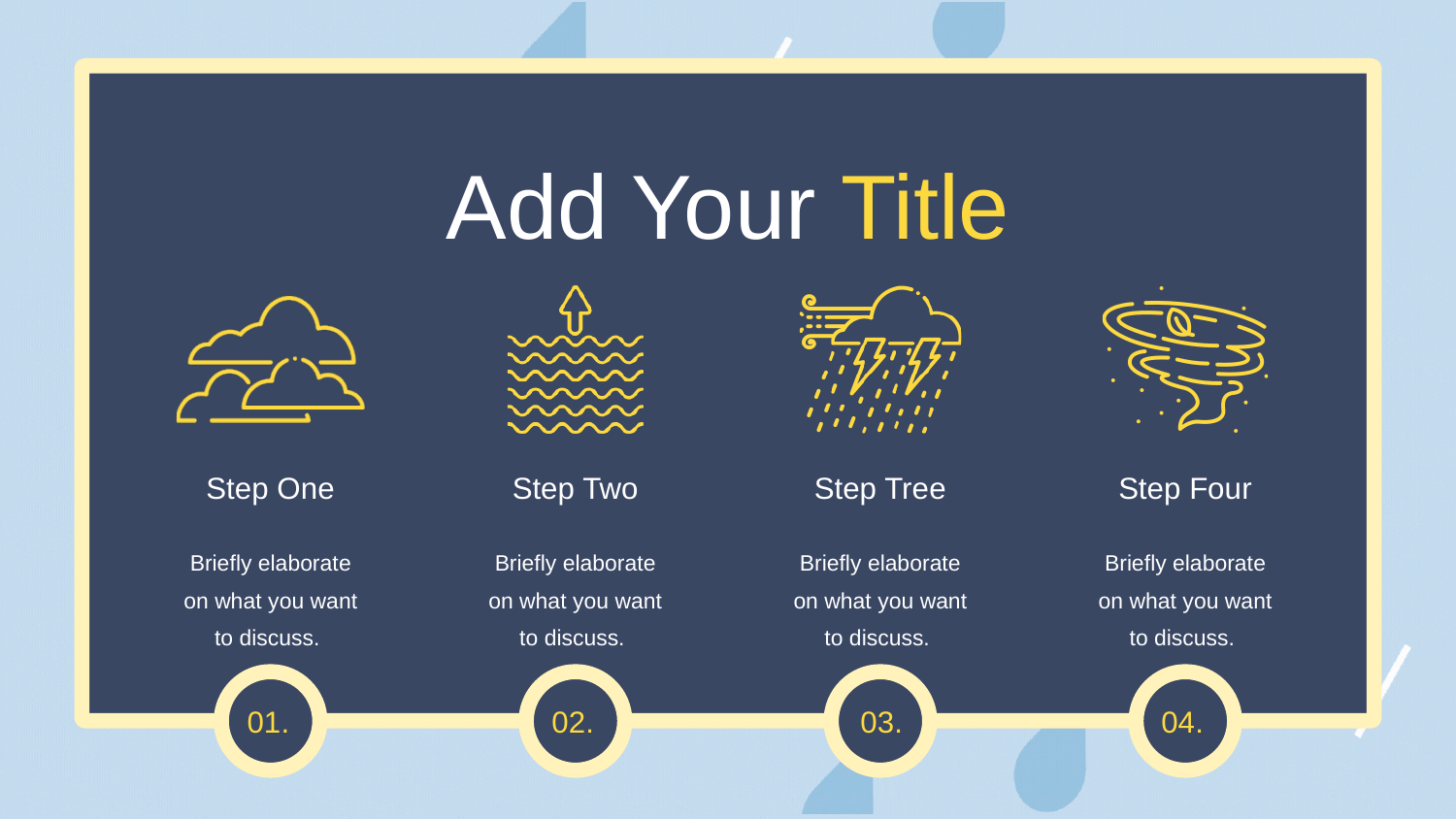

Add Your Title

Step One
Step Two
Step Tree
Step Four
Briefly elaborate on what you want to discuss.
Briefly elaborate on what you want to discuss.
Briefly elaborate on what you want to discuss.
Briefly elaborate on what you want to discuss.

01.
02.
03.
04.